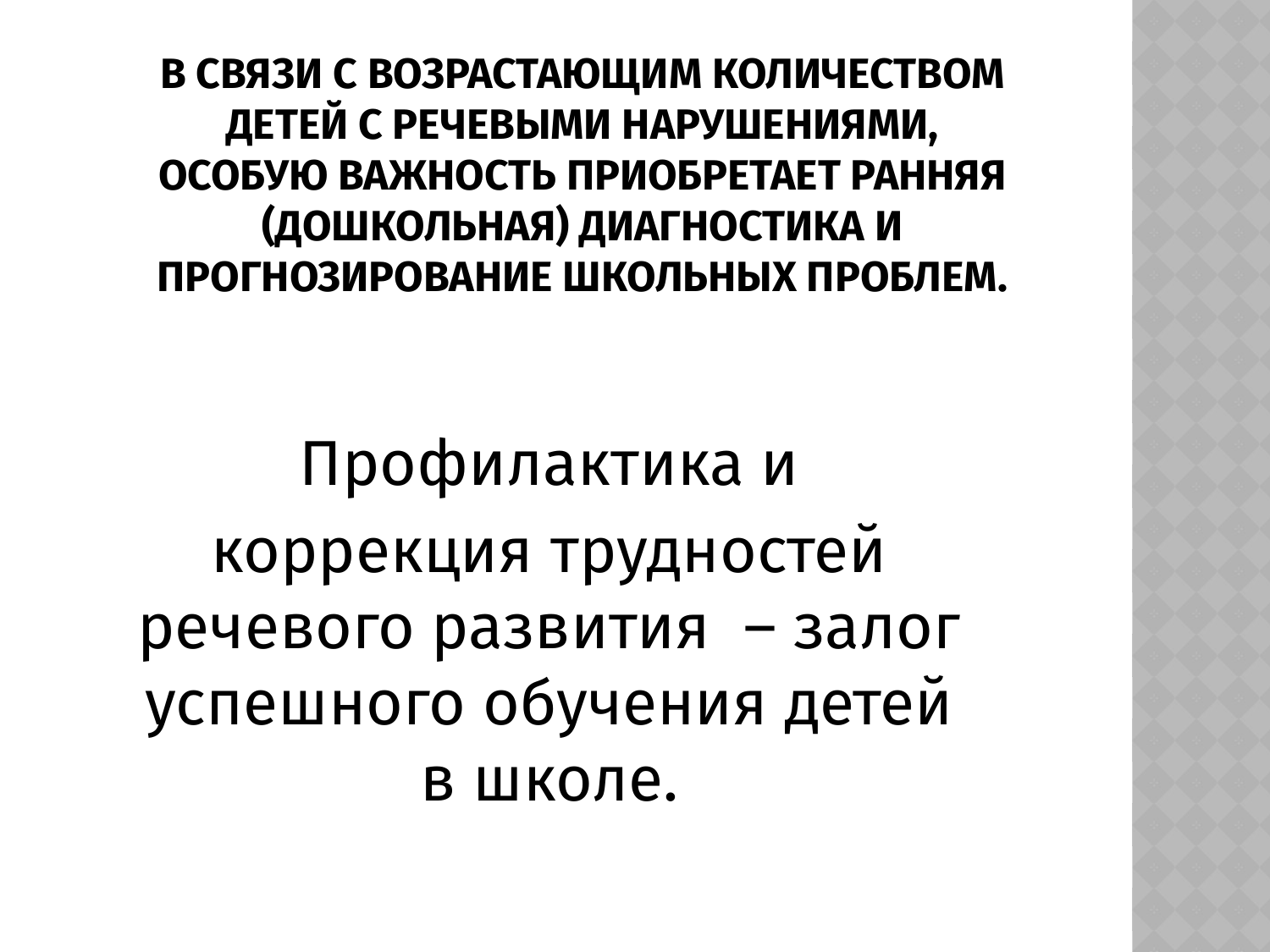

# В связи с возрастающим количеством детей с речевыми нарушениями, особую важность приобретает ранняя (дошкольная) диагностика и прогнозирование школьных проблем.
Профилактика и
коррекция трудностей речевого развития  – залог успешного обучения детей в школе.